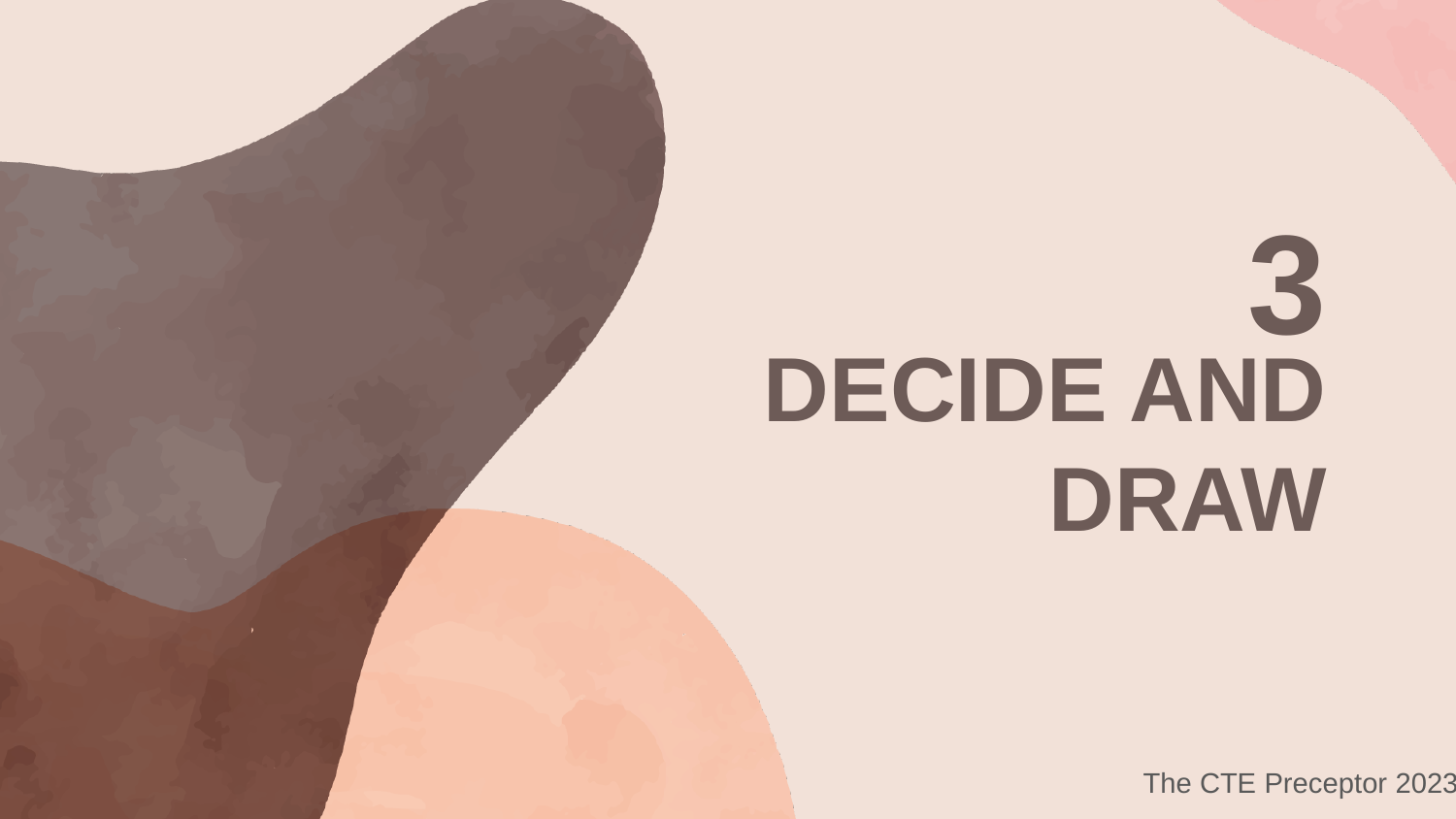

3
# DECIDE AND DRAW
The CTE Preceptor 2023